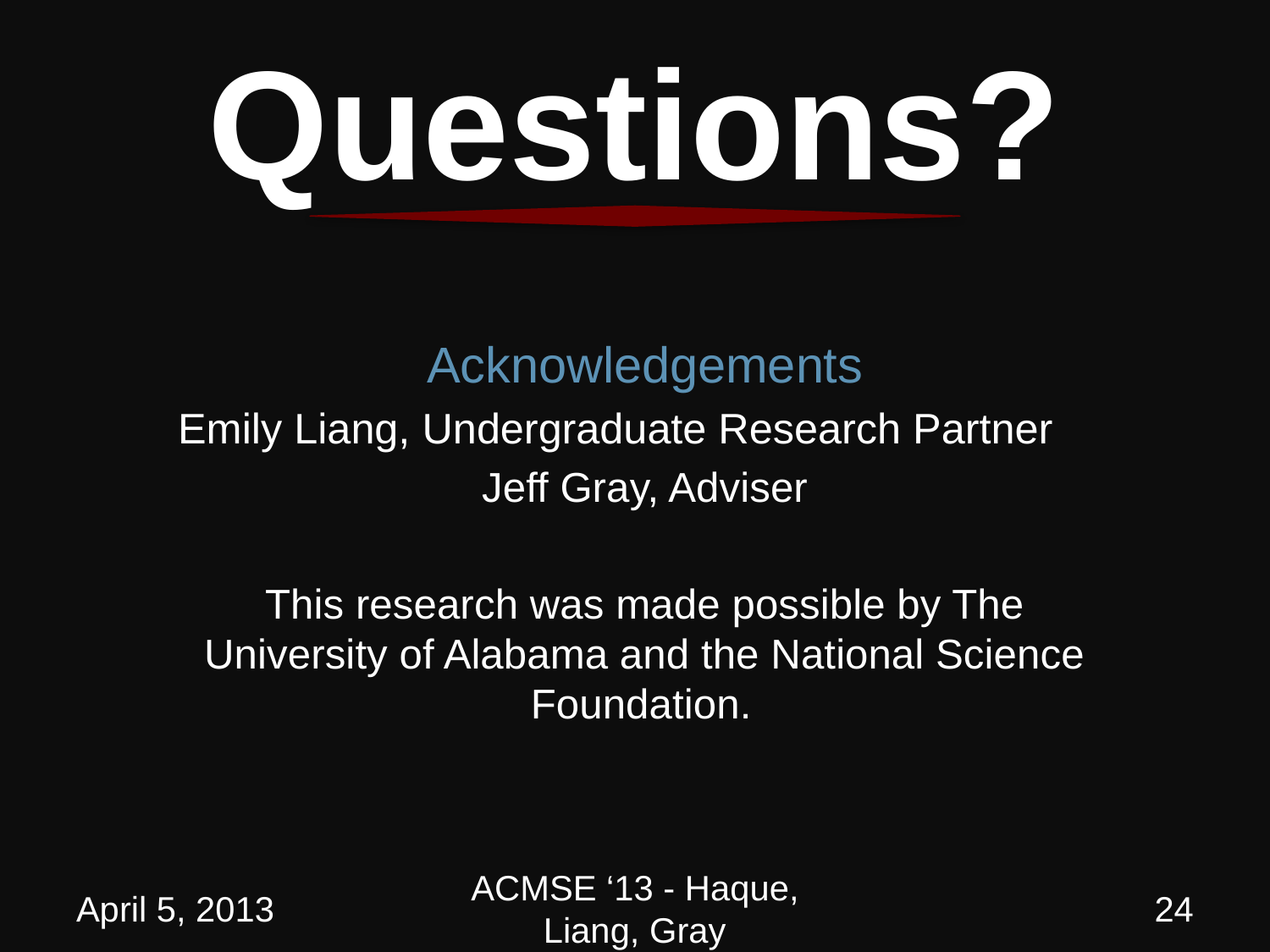

# Questions?

Acknowledgements
Emily Liang, Undergraduate Research Partner
Jeff Gray, Adviser

This research was made possible by The University of Alabama and the National Science Foundation.
April 5, 2013
ACMSE ‘13 - Haque, Liang, Gray
24